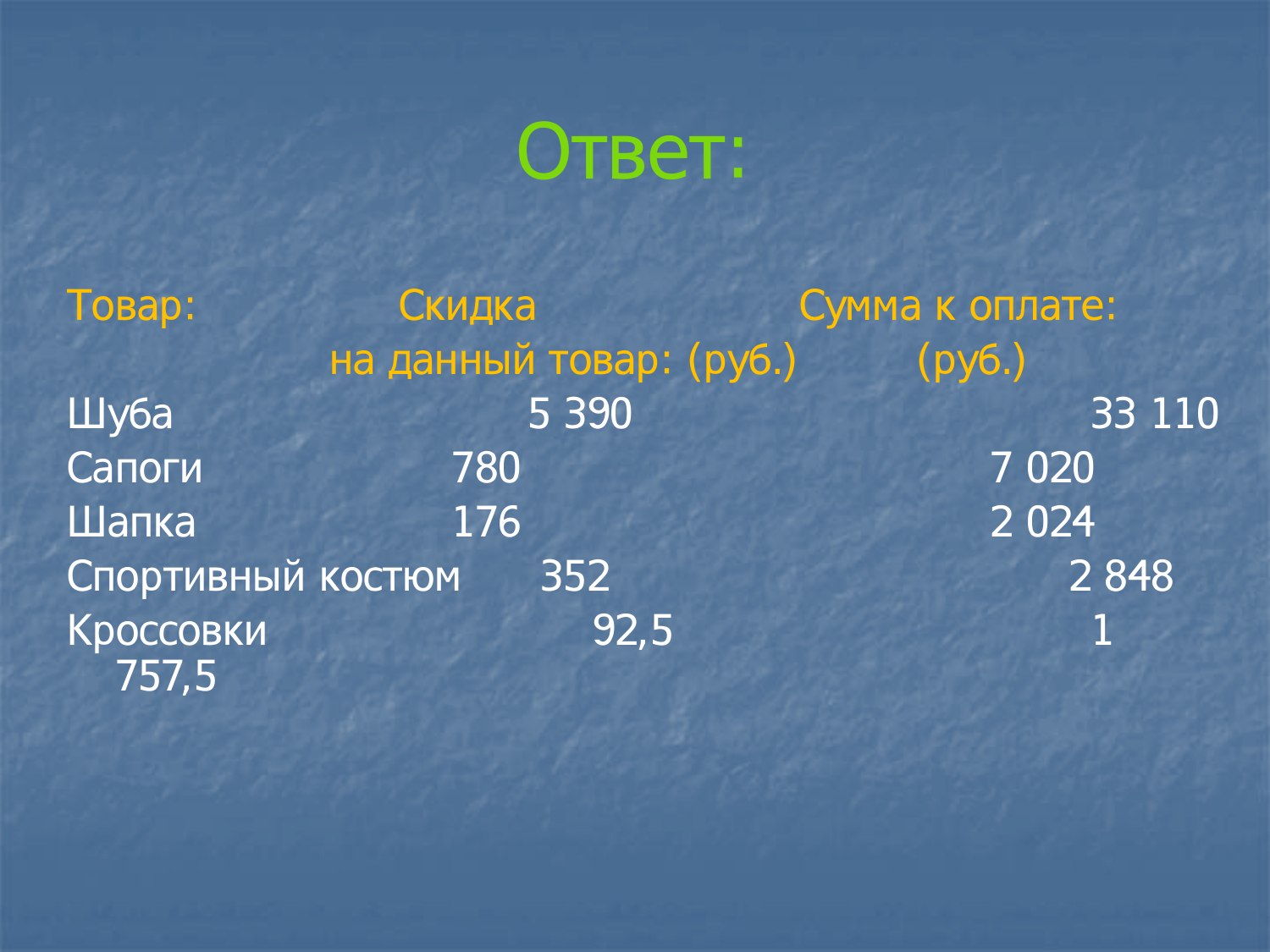

# Ответ:
Товар: 	            Скидка                    Сумма к оплате:
                    на данный товар: (руб.)         (руб.)
Шуба                           5 390	                          33 110
Сапоги	                780	                            7 020
Шапка 	                176	                            2 024
Спортивный костюм      352                                   2 848
Кроссовки	                 92,5	                          1 757,5